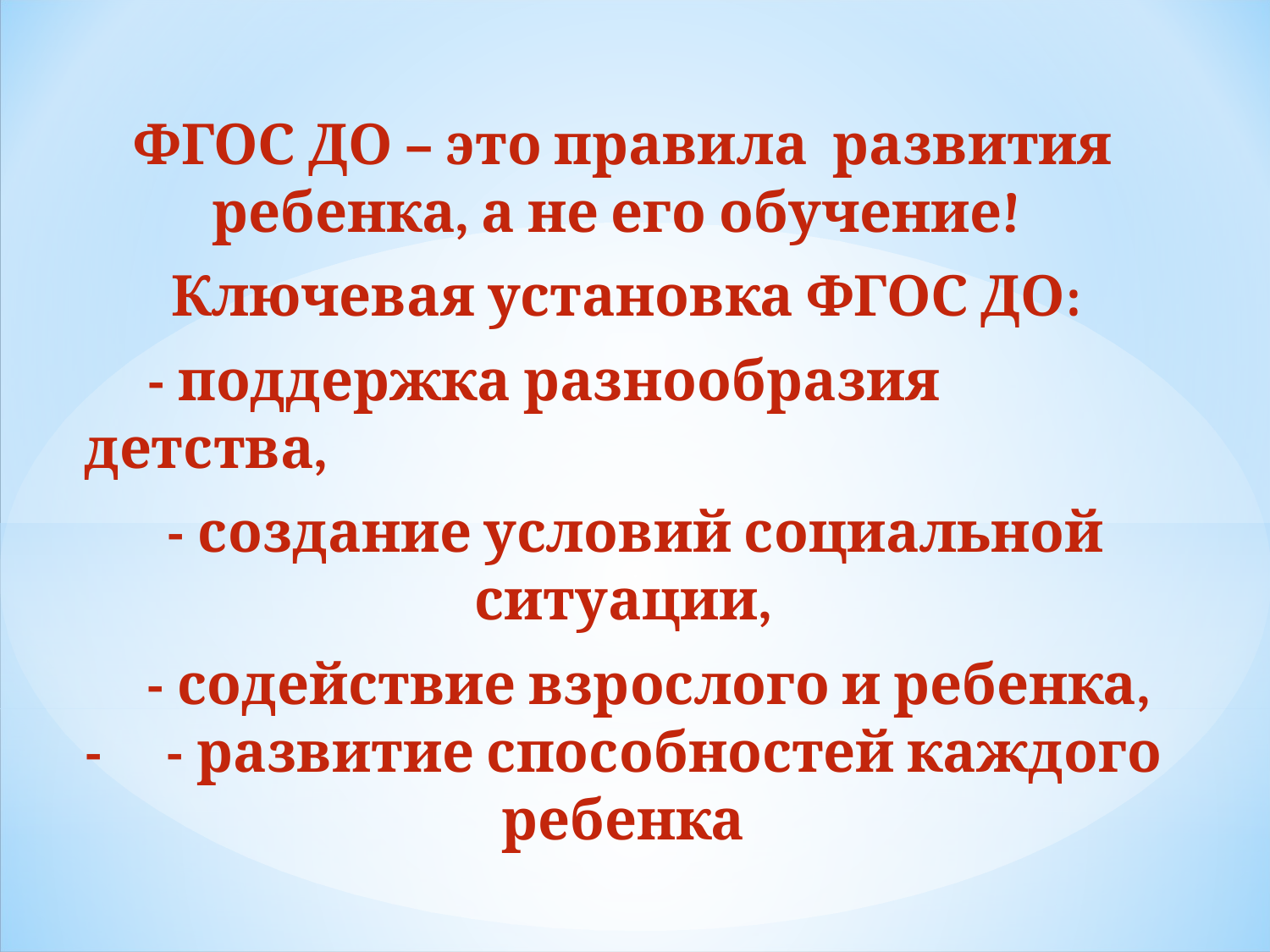

ФГОС ДО – это правила  развития ребенка, а не его обучение!
       Ключевая установка ФГОС ДО:
     - поддержка разнообразия детства,
      - создание условий социальной     ситуации,
    - содействие взрослого и ребенка, -     - развитие способностей каждого ребенка
#